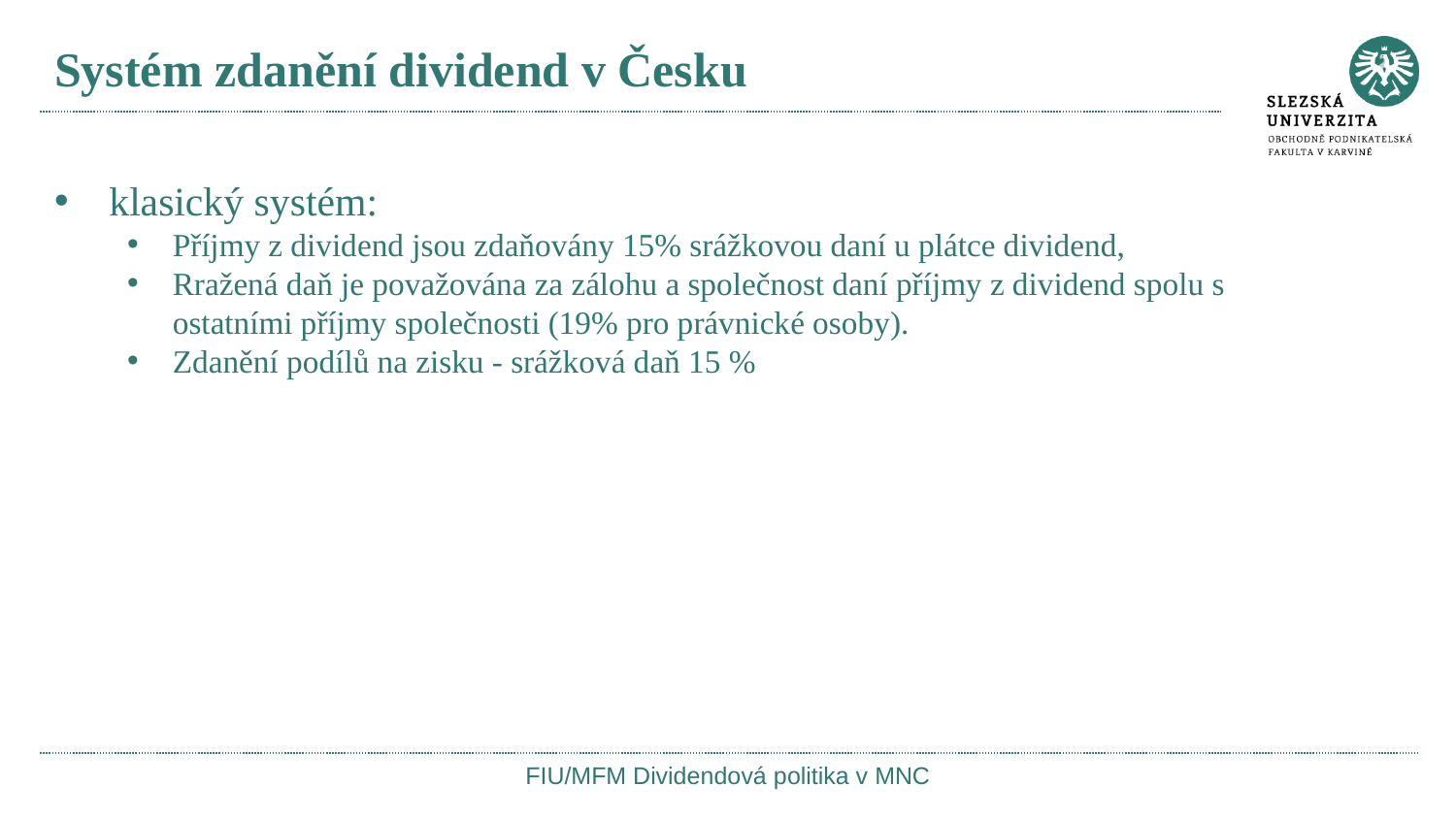

# Systém zdanění dividend v Česku
klasický systém:
Příjmy z dividend jsou zdaňovány 15% srážkovou daní u plátce dividend,
Rražená daň je považována za zálohu a společnost daní příjmy z dividend spolu s ostatními příjmy společnosti (19% pro právnické osoby).
Zdanění podílů na zisku - srážková daň 15 %
FIU/MFM Dividendová politika v MNC